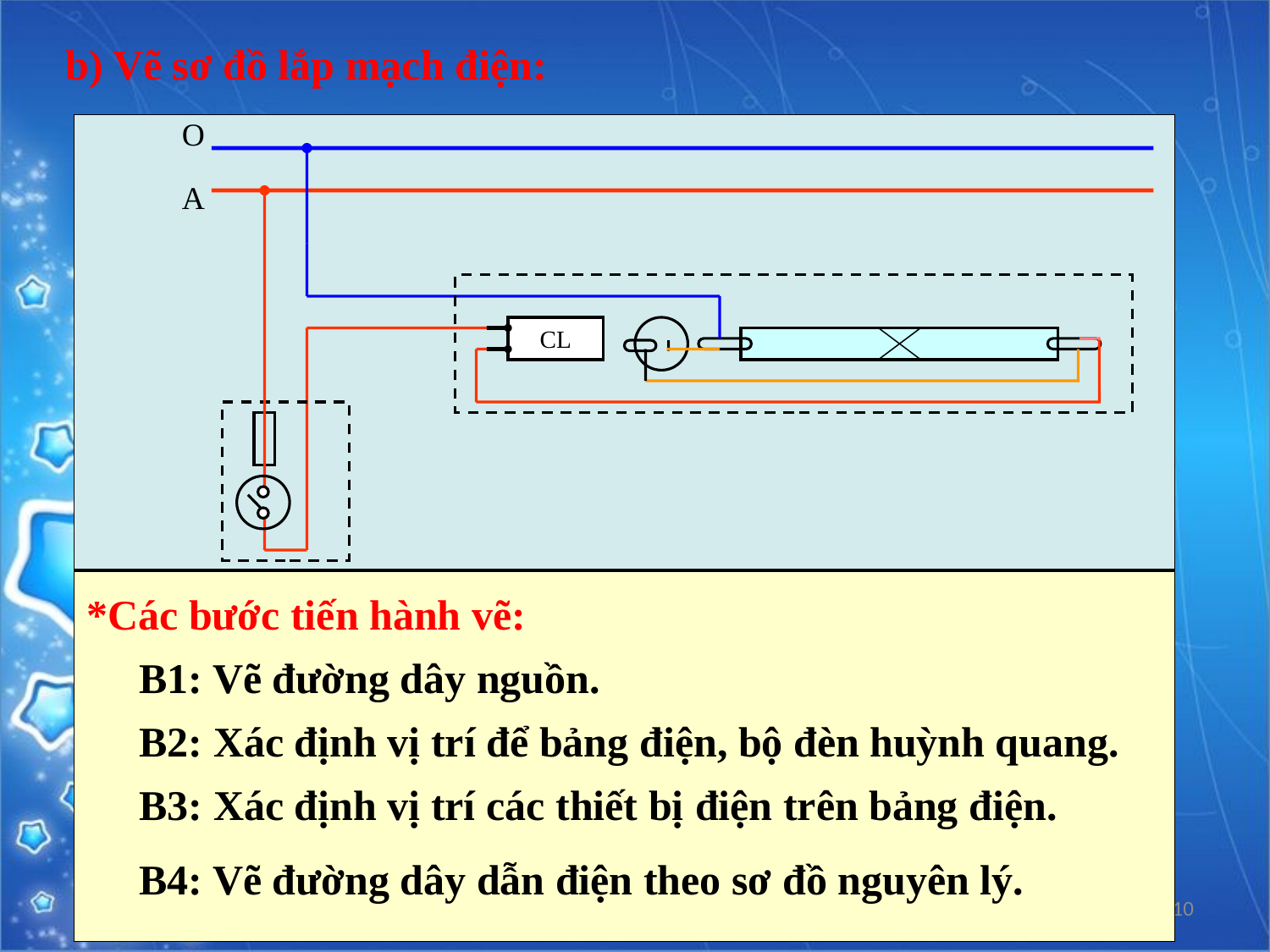

b) Vẽ sơ đồ lắp mạch điện:
O

A

CL

*Các bước tiến hành vẽ:
B1: Vẽ đường dây nguồn.
B2: Xác định vị trí để bảng điện, bộ đèn huỳnh quang.
B3: Xác định vị trí các thiết bị điện trên bảng điện.
B4: Vẽ đường dây dẫn điện theo sơ đồ nguyên lý.
10